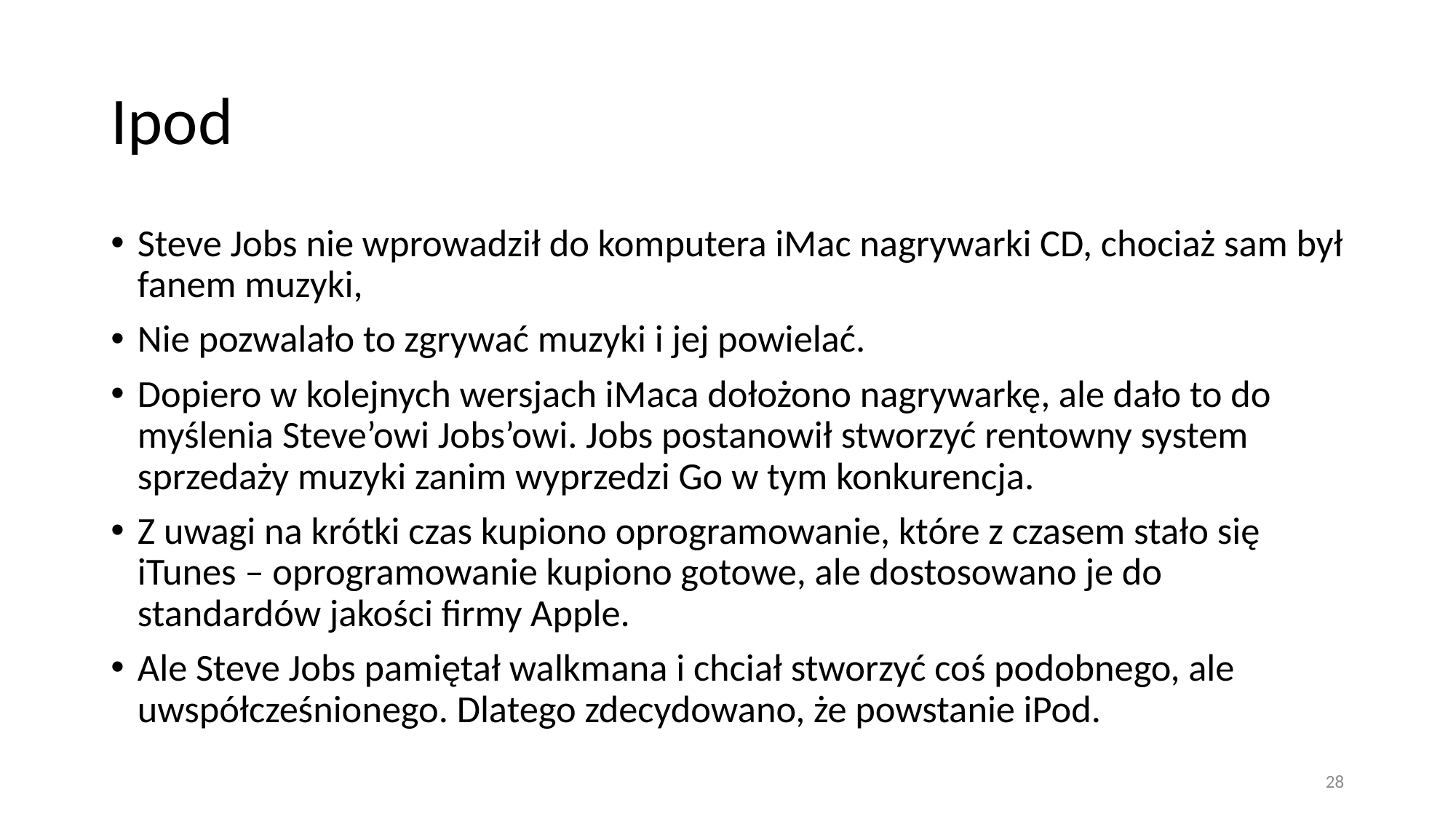

# Ipod
Steve Jobs nie wprowadził do komputera iMac nagrywarki CD, chociaż sam był fanem muzyki,
Nie pozwalało to zgrywać muzyki i jej powielać.
Dopiero w kolejnych wersjach iMaca dołożono nagrywarkę, ale dało to do myślenia Steve’owi Jobs’owi. Jobs postanowił stworzyć rentowny system sprzedaży muzyki zanim wyprzedzi Go w tym konkurencja.
Z uwagi na krótki czas kupiono oprogramowanie, które z czasem stało się iTunes – oprogramowanie kupiono gotowe, ale dostosowano je do standardów jakości firmy Apple.
Ale Steve Jobs pamiętał walkmana i chciał stworzyć coś podobnego, ale uwspółcześnionego. Dlatego zdecydowano, że powstanie iPod.
28